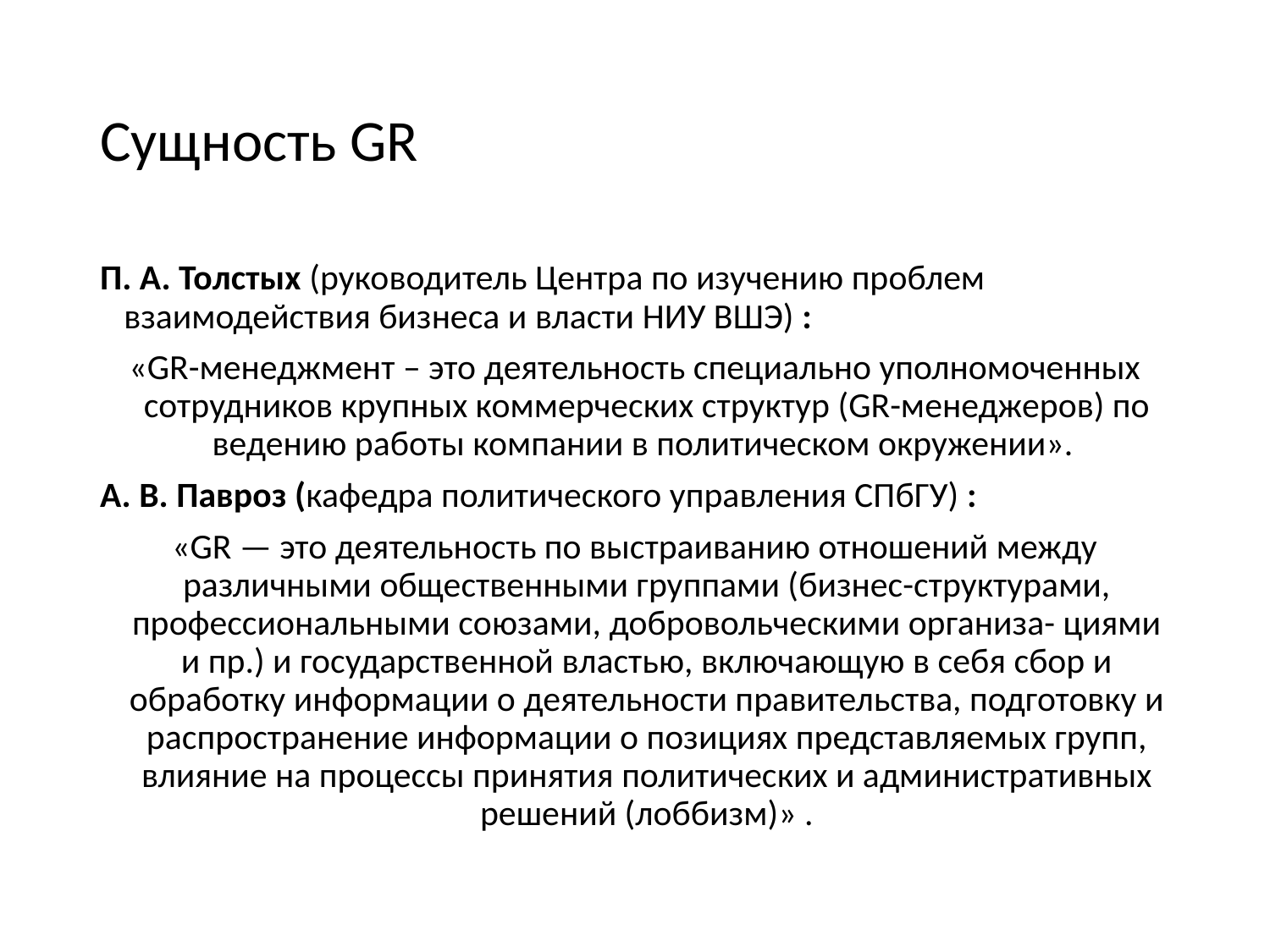

# Сущность GR
П. А. Толстых (руководитель Центра по изучению проблем взаимодействия бизнеса и власти НИУ ВШЭ) :
«GR-менеджмент – это деятельность специально уполномоченных сотрудников крупных коммерческих структур (GR-менеджеров) по ведению работы компании в политическом окружении».
А. В. Павроз (кафедра политического управления СПбГУ) :
«GR — это деятельность по выстраиванию отношений между различными общественными группами (бизнес-структурами, профессиональными союзами, добровольческими организа- циями и пр.) и государственной властью, включающую в себя сбор и обработку информации о деятельности правительства, подготовку и распространение информации о позициях представляемых групп, влияние на процессы принятия политических и административных решений (лоббизм)» .